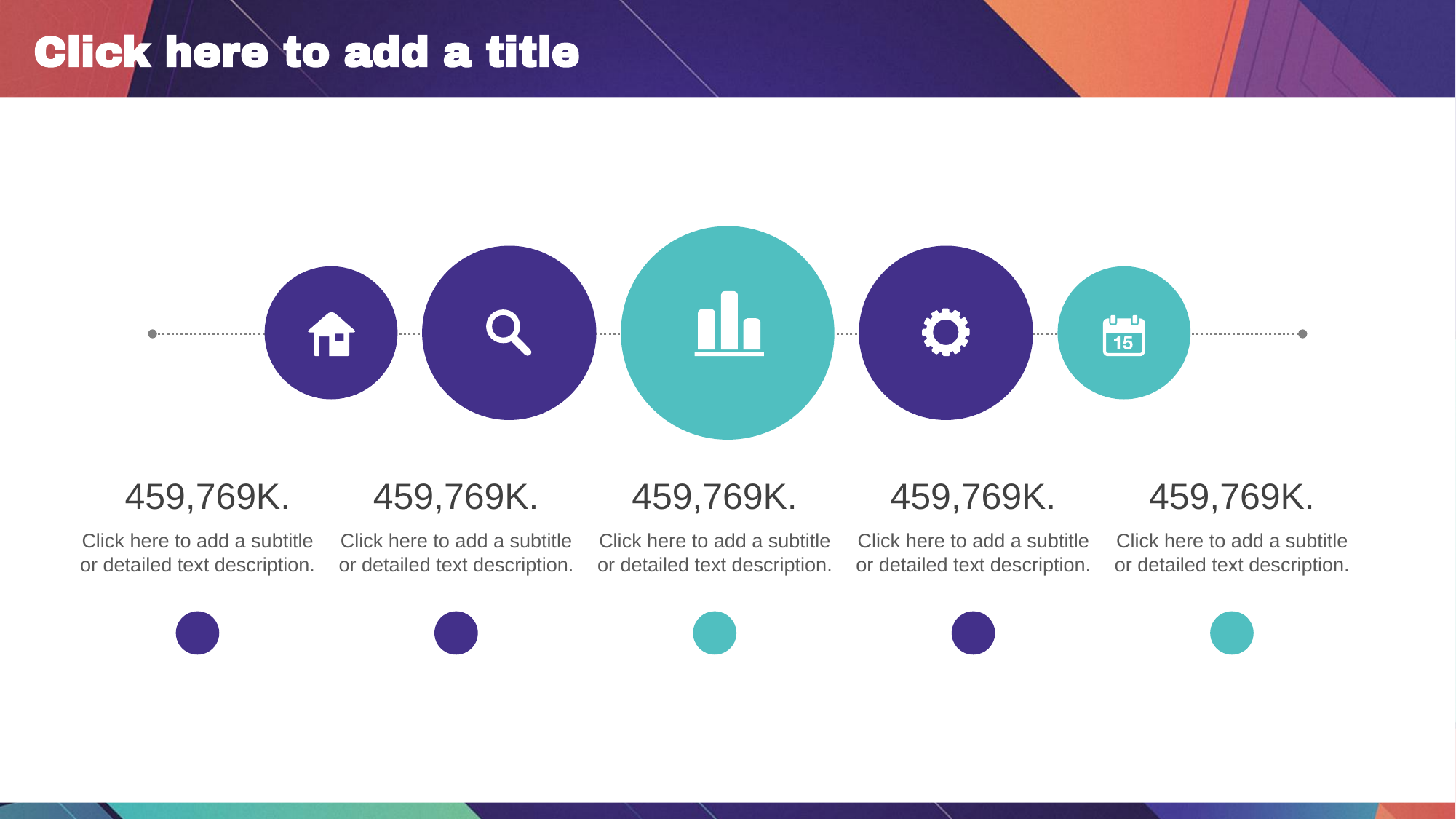

# Click here to add a title

459,769K.
Click here to add a subtitle or detailed text description.

459,769K.
Click here to add a subtitle or detailed text description.

459,769K.
Click here to add a subtitle or detailed text description.

459,769K.
Click here to add a subtitle or detailed text description.

459,769K.
Click here to add a subtitle or detailed text description.